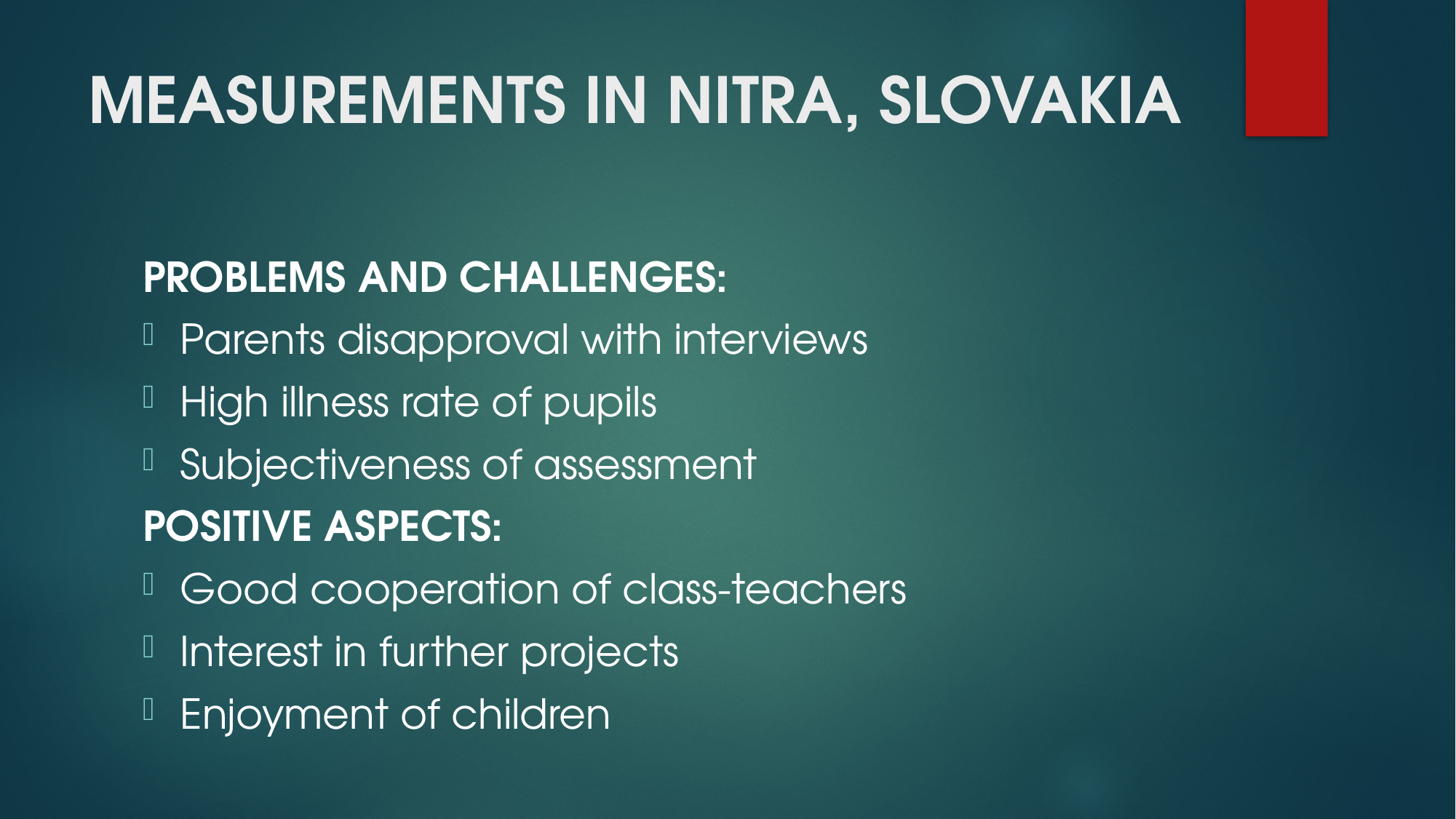

# MEASUREMENTS IN NITRA, SLOVAKIA
PROBLEMS AND CHALLENGES:
Parents disapproval with interviews
High illness rate of pupils
Subjectiveness of assessment
POSITIVE ASPECTS:
Good cooperation of class-teachers
Interest in further projects
Enjoyment of children